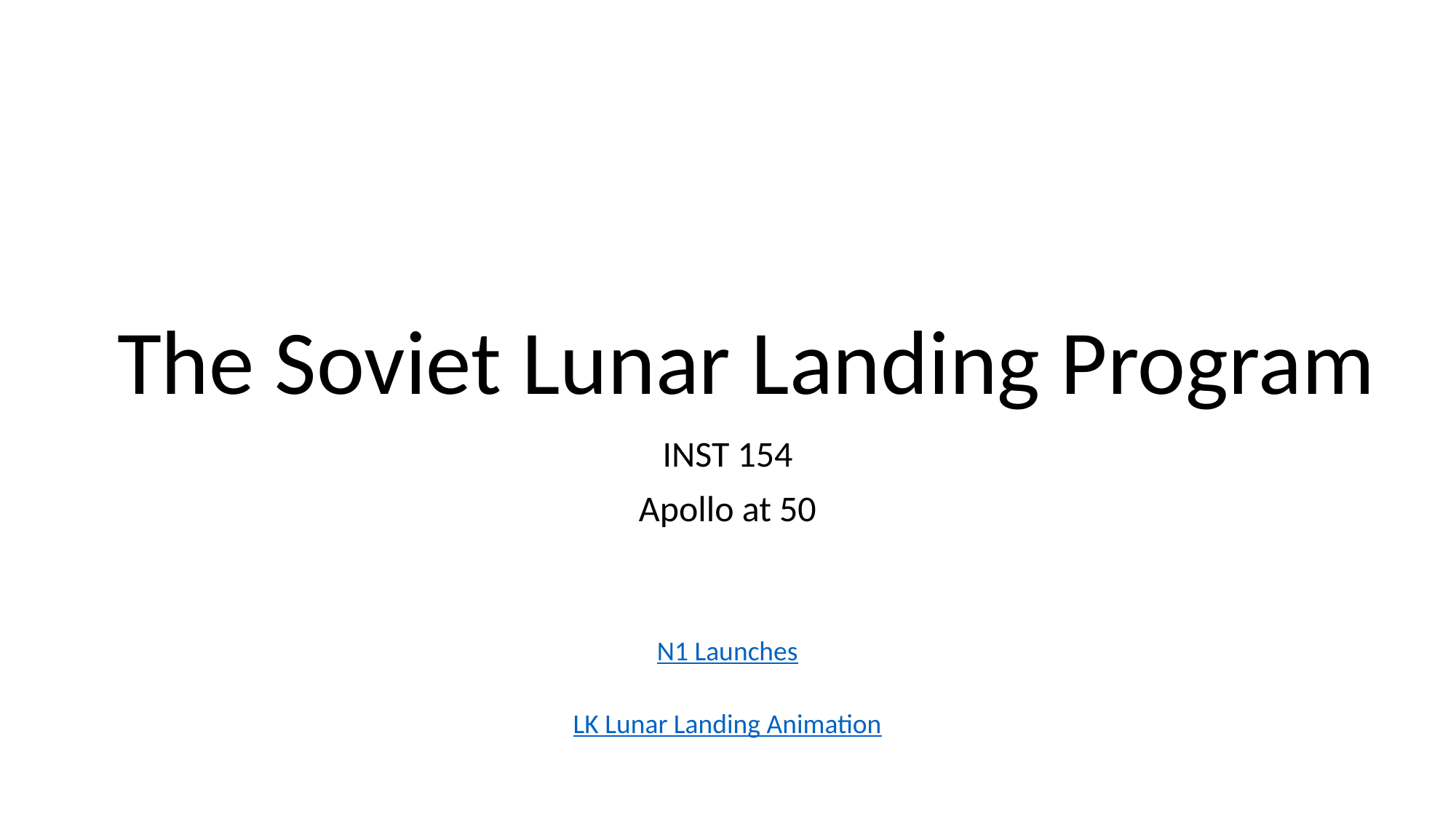

# The Soviet Lunar Landing Program
INST 154
Apollo at 50
N1 Launches
LK Lunar Landing Animation